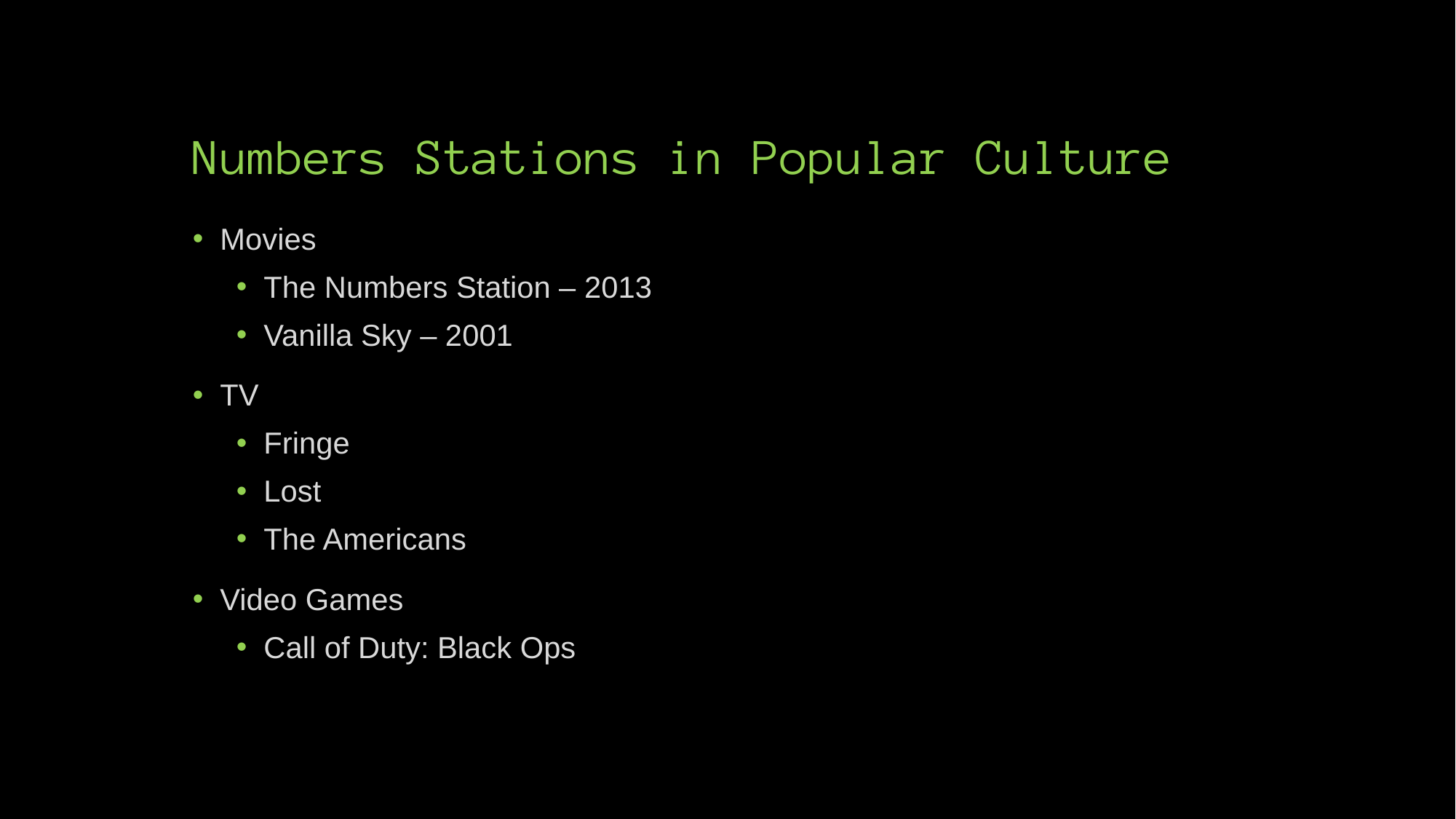

# Numbers Stations in Popular Culture
Movies
The Numbers Station – 2013
Vanilla Sky – 2001
TV
Fringe
Lost
The Americans
Video Games
Call of Duty: Black Ops